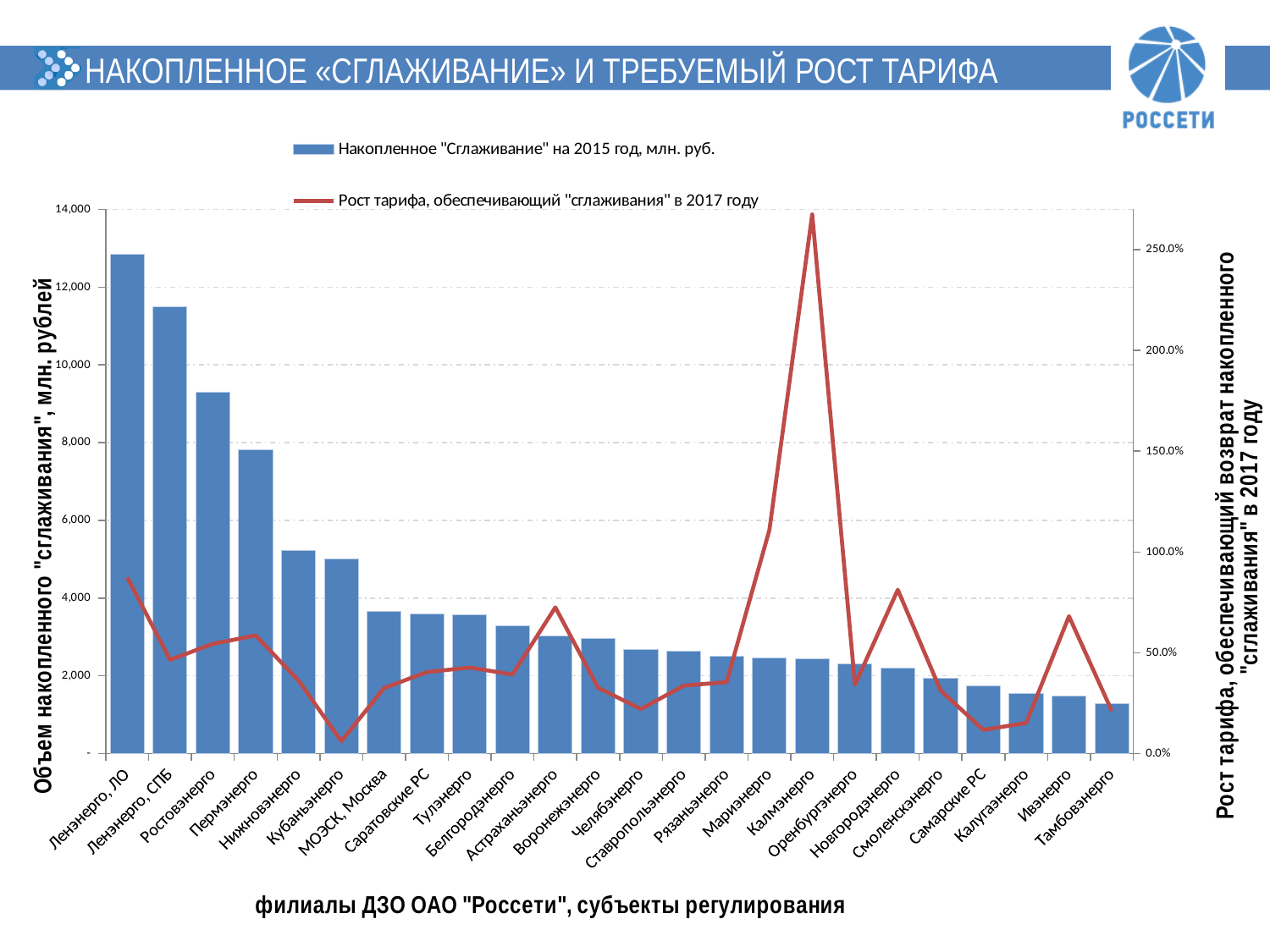

НАКОПЛЕННОЕ «СГЛАЖИВАНИЕ» И ТРЕБУЕМЫЙ РОСТ ТАРИФА
8

### Chart

| Category | Накопленное "Сглаживание" на 2015 год, млн. руб. | Рост тарифа, обеспечивающий "сглаживания" в 2017 году |
|---|---|---|
| Ленэнерго, ЛО | 12851.349500199516 | 0.8739178803394276 |
| Ленэнерго, СПБ | 11487.334362239113 | 0.46537385056366853 |
| Ростовэнерго | 9290.53888155227 | 0.5444020913420685 |
| Пермэнерго | 7814.228026368719 | 0.5859930215280331 |
| Нижновэнерго | 5223.484978450079 | 0.3623559882966546 |
| Кубаньэнерго | 5003.57772716374 | 0.061897341763062864 |
| МОЭСК, Москва | 3661.7365778812227 | 0.3253094152079172 |
| Саратовские РС | 3597.2293813027 | 0.4046848889230589 |
| Тулэнерго | 3569.1959686829505 | 0.42696353741193255 |
| Белгородэнерго | 3286.63866088478 | 0.3924164937496172 |
| Астраханьэнерго | 3020.2807710303427 | 0.7253940671173966 |
| Воронежэнерго | 2971.655574676811 | 0.32653960708128976 |
| Челябэнерго | 2689.0292534415494 | 0.22130152243074536 |
| Ставропольэнерго | 2643.0788298787797 | 0.33723352646886845 |
| Рязаньэнерго | 2504.8828195048272 | 0.3548074303994612 |
| Мариэнерго | 2453.0720308165796 | 1.1095085404086409 |
| Калмэнерго | 2446.100810524387 | 2.674508708532798 |
| Оренбургэнерго | 2307.301196378444 | 0.3418696916546556 |
| Новгородэнерго | 2189.5089236778317 | 0.812742726699042 |
| Смоленскэнерго | 1928.4248309885852 | 0.31293139642874407 |
| Самарские РС | 1741.485559141994 | 0.117517125538992 |
| Калугаэнерго | 1557.1764658885713 | 0.15217839411873663 |
| Ивэнерго | 1491.277236261434 | 0.6813862107773658 |
| Тамбовэнерго | 1274.6516990717828 | 0.21188348608832183 |